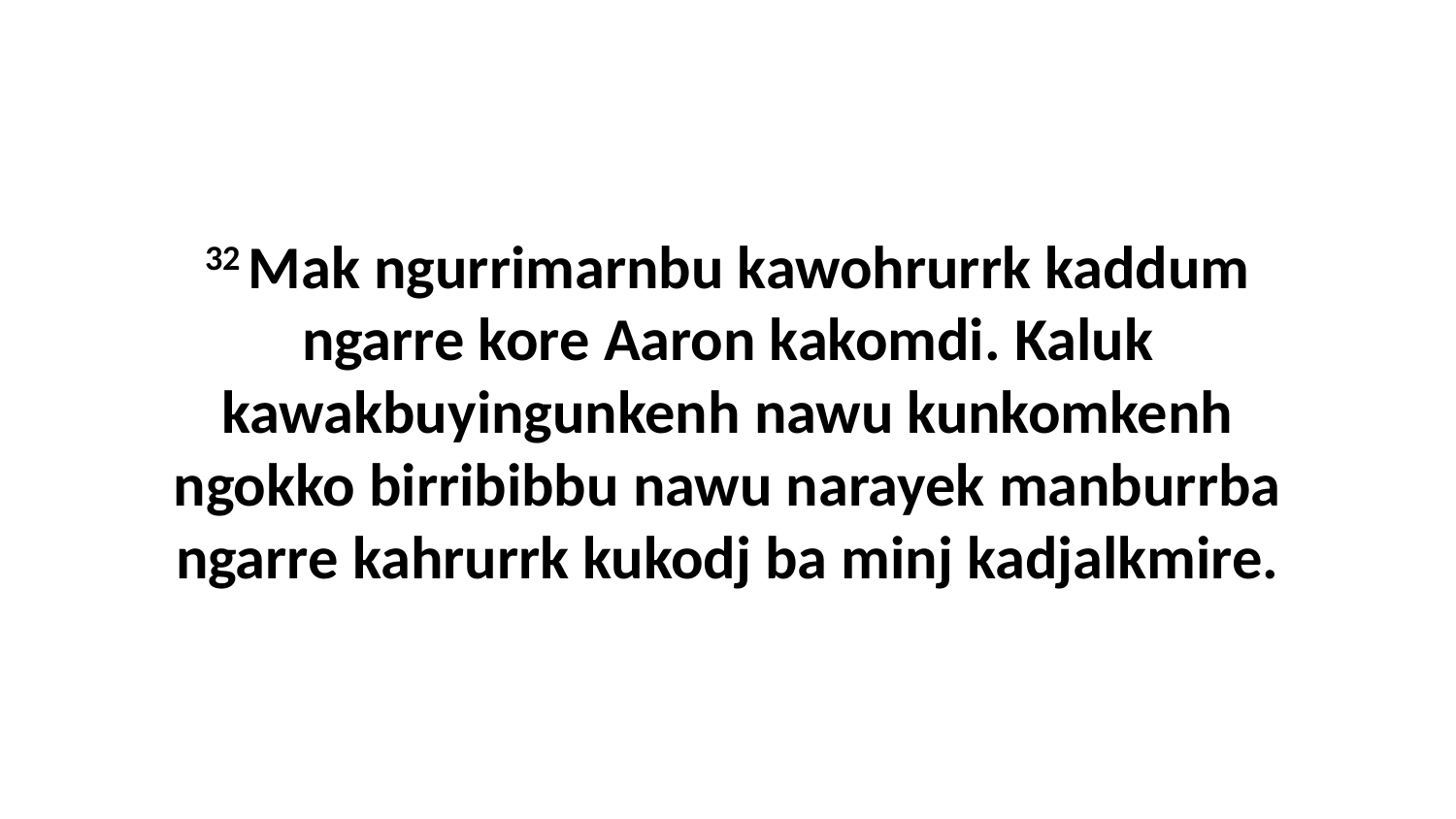

32 Mak ngurrimarnbu kawohrurrk kaddum ngarre kore Aaron kakomdi. Kaluk kawakbuyingunkenh nawu kunkomkenh ngokko birribibbu nawu narayek manburrba ngarre kahrurrk kukodj ba minj kadjalkmire.